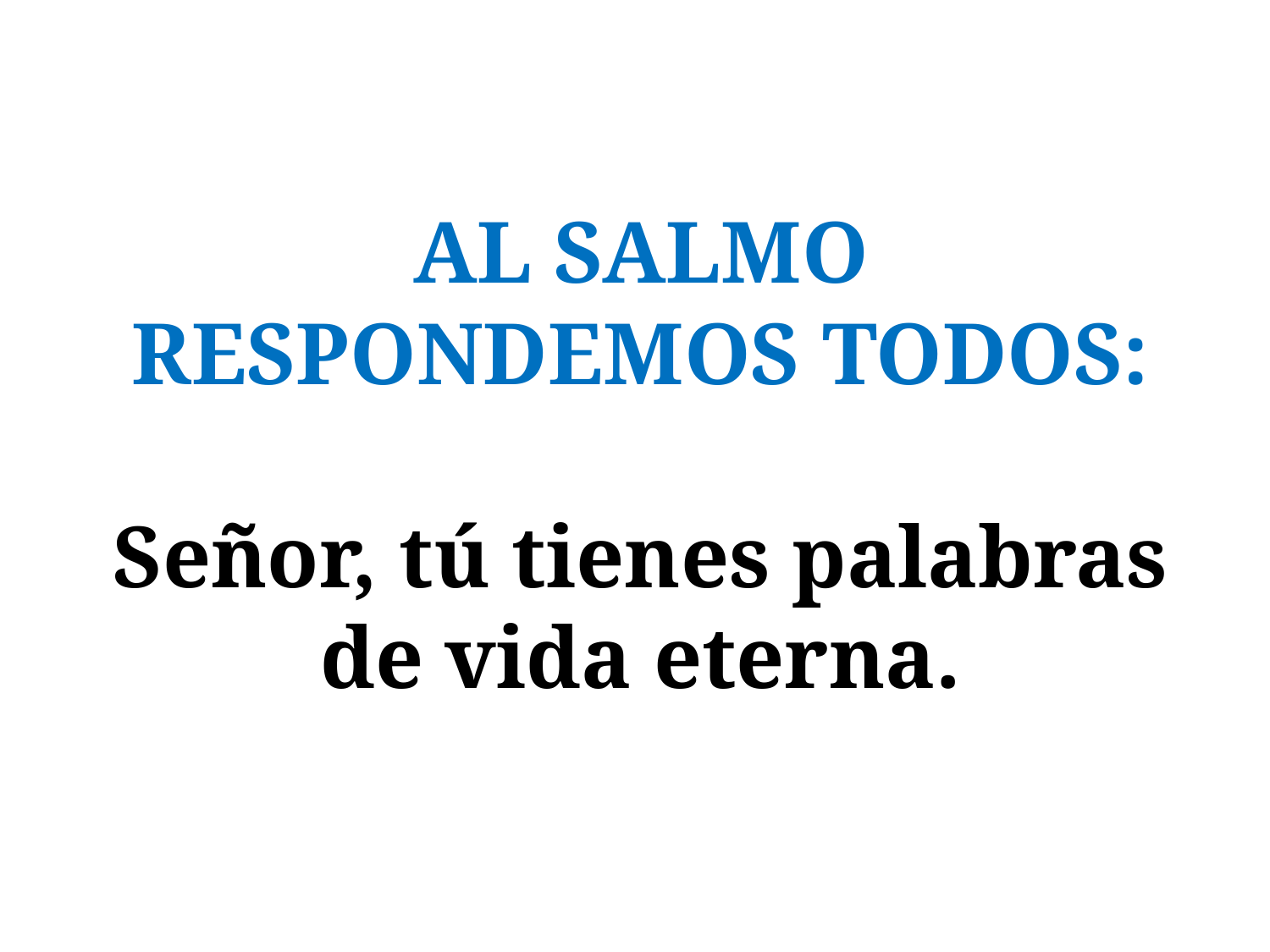

# AL SALMO RESPONDEMOS TODOS: Señor, tú tienes palabras de vida eterna.